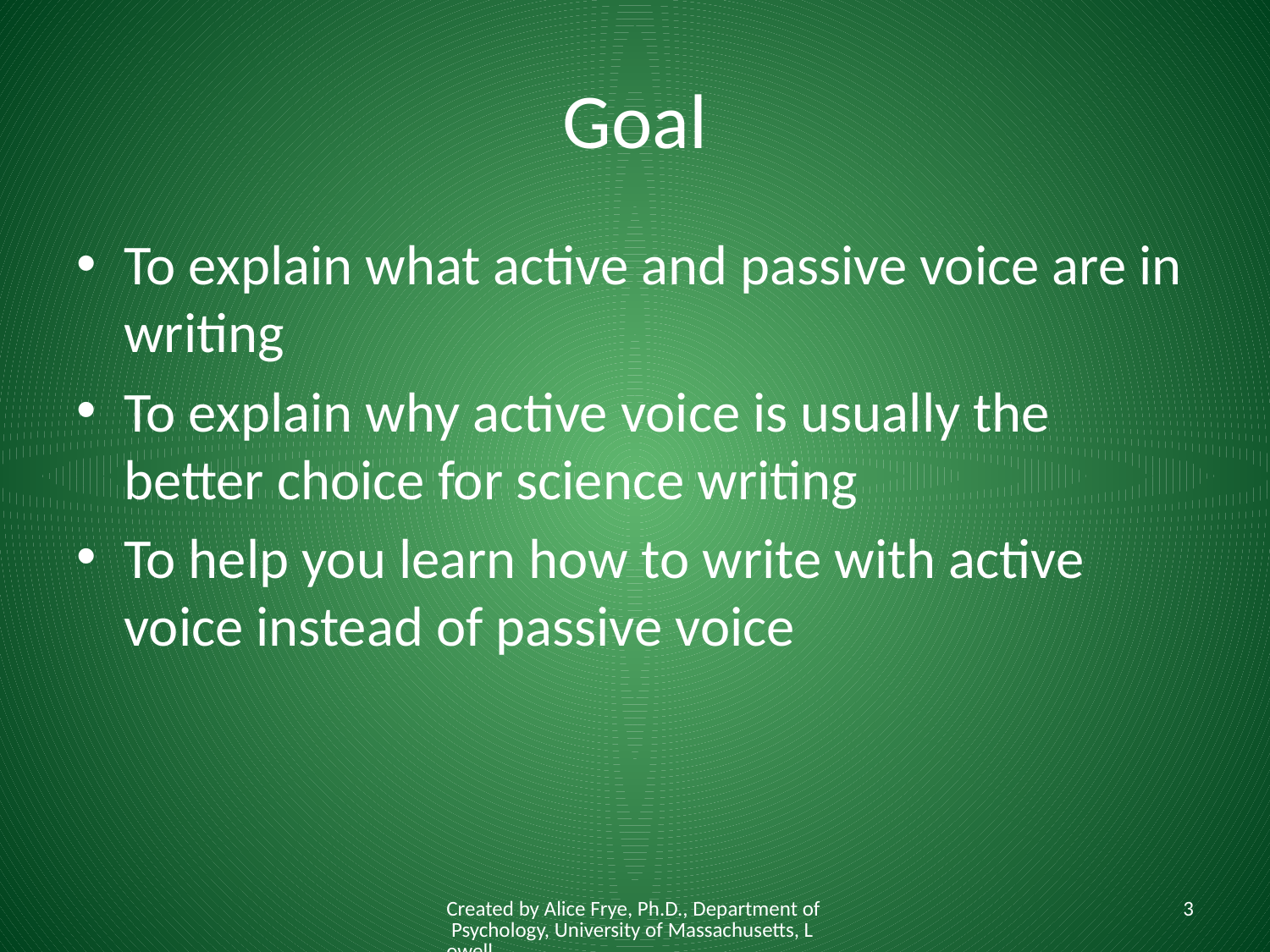

# Goal
To explain what active and passive voice are in writing
To explain why active voice is usually the better choice for science writing
To help you learn how to write with active voice instead of passive voice
Created by Alice Frye, Ph.D., Department of Psychology, University of Massachusetts, Lowell
3